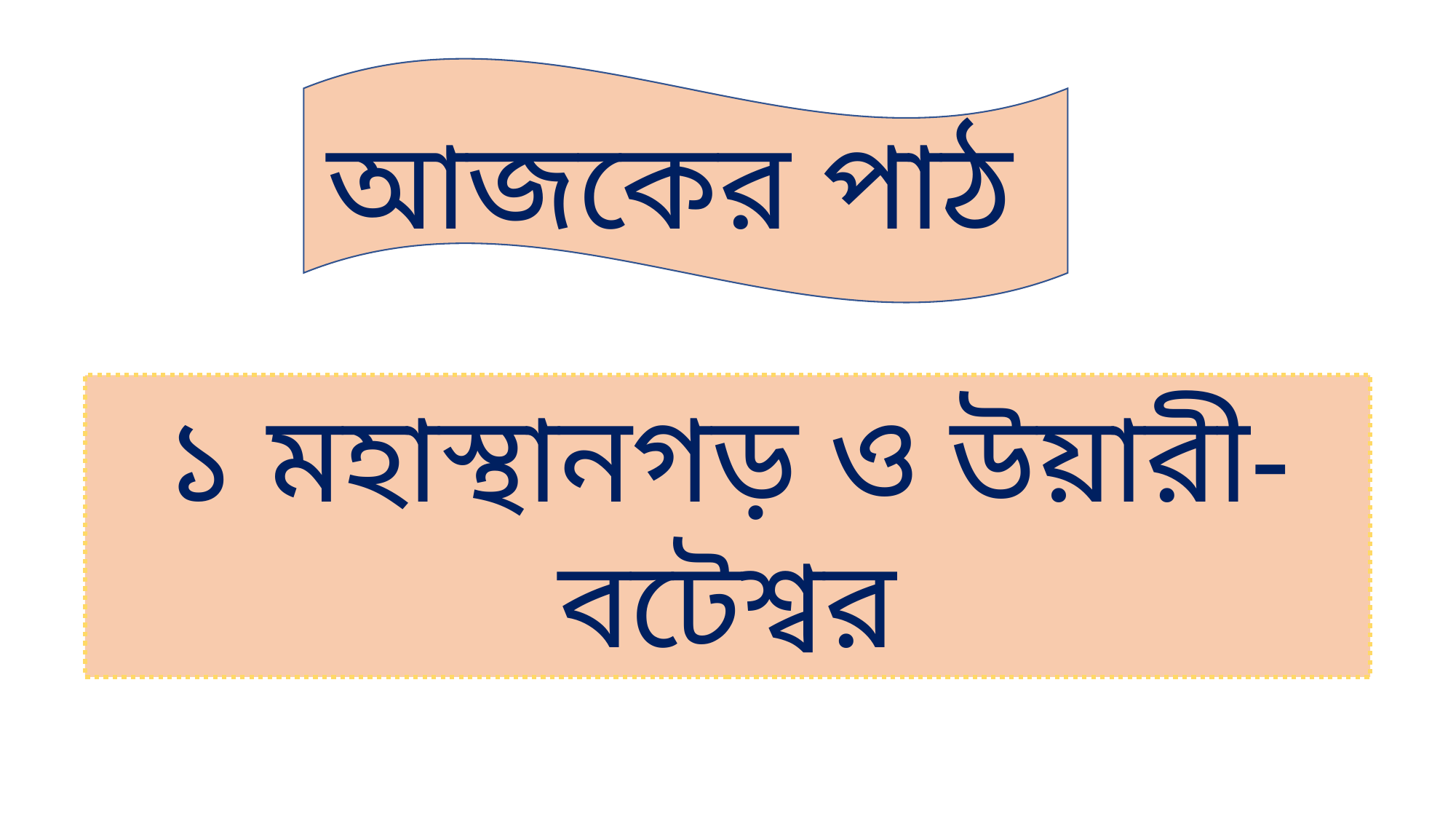

আজকের পাঠ
১ মহাস্থানগড় ও উয়ারী- বটেশ্বর